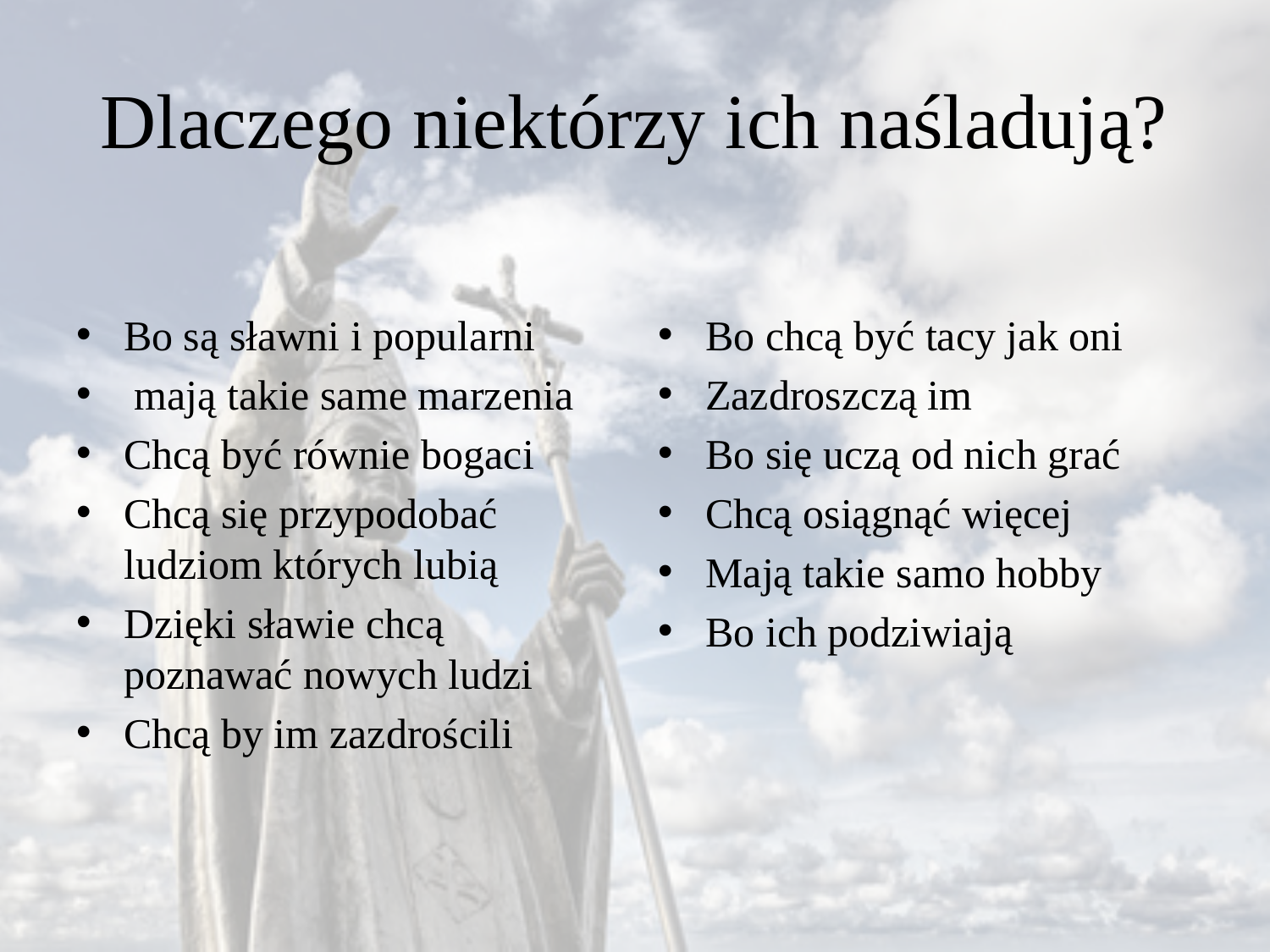

# Dlaczego niektórzy ich naśladują?

Bo są sławni i popularni
 mają takie same marzenia
Chcą być równie bogaci
Chcą się przypodobać ludziom których lubią
Dzięki sławie chcą poznawać nowych ludzi
Chcą by im zazdrościli

Bo chcą być tacy jak oni
Zazdroszczą im
Bo się uczą od nich grać
Chcą osiągnąć więcej
Mają takie samo hobby
Bo ich podziwiają